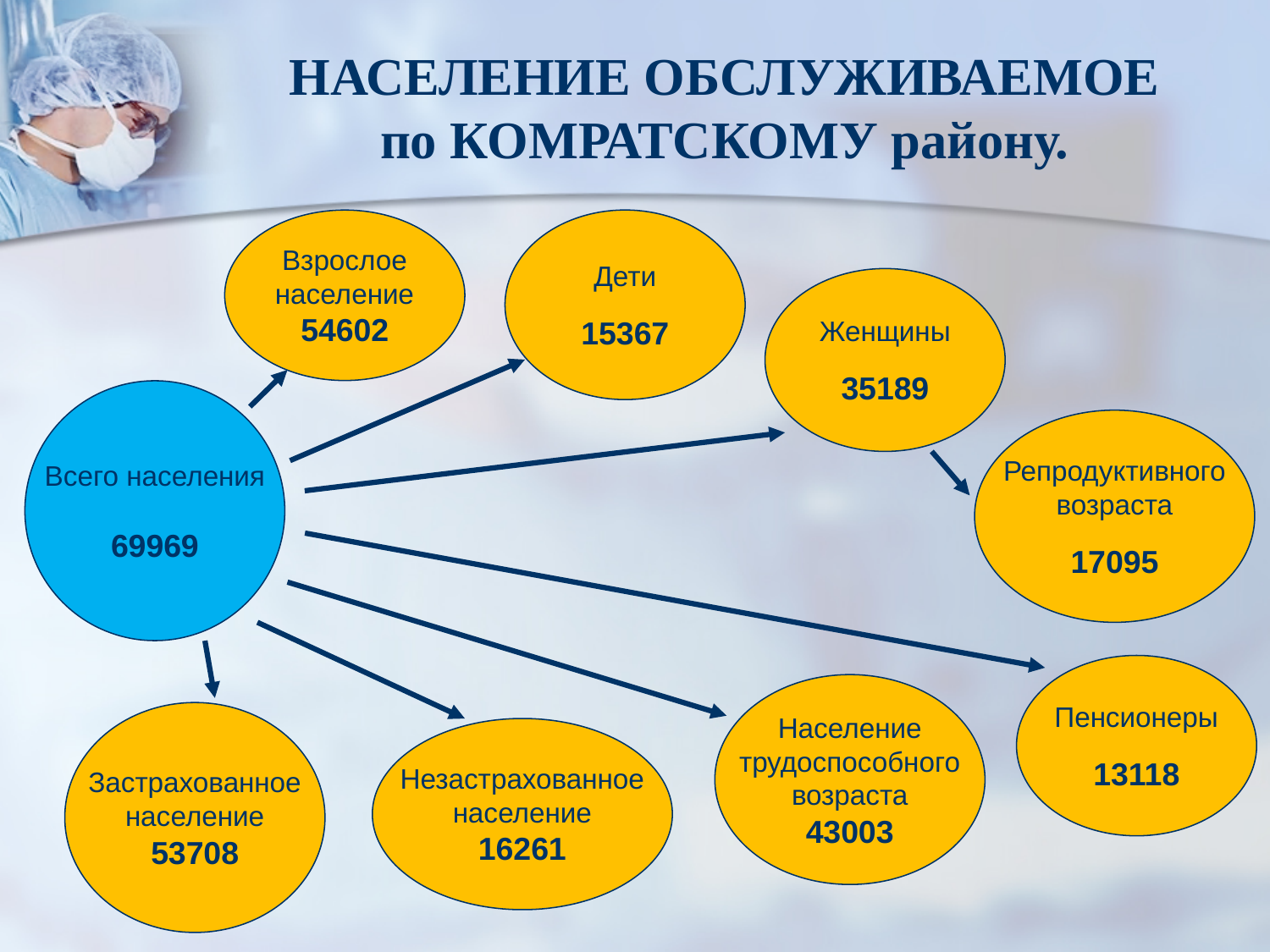

НАСЕЛЕНИЕ ОБСЛУЖИВАЕМОЕ
по КОМРАТСКОМУ району.
Дети

15367
Взрослое
население
54602
Женщины

35189

Всего населения

69969
Репродуктивного
возраста

17095

Пенсионеры

13118
Население
трудоспособного
возраста
43003
Застрахованное
население
53708
Незастрахованное
население
16261